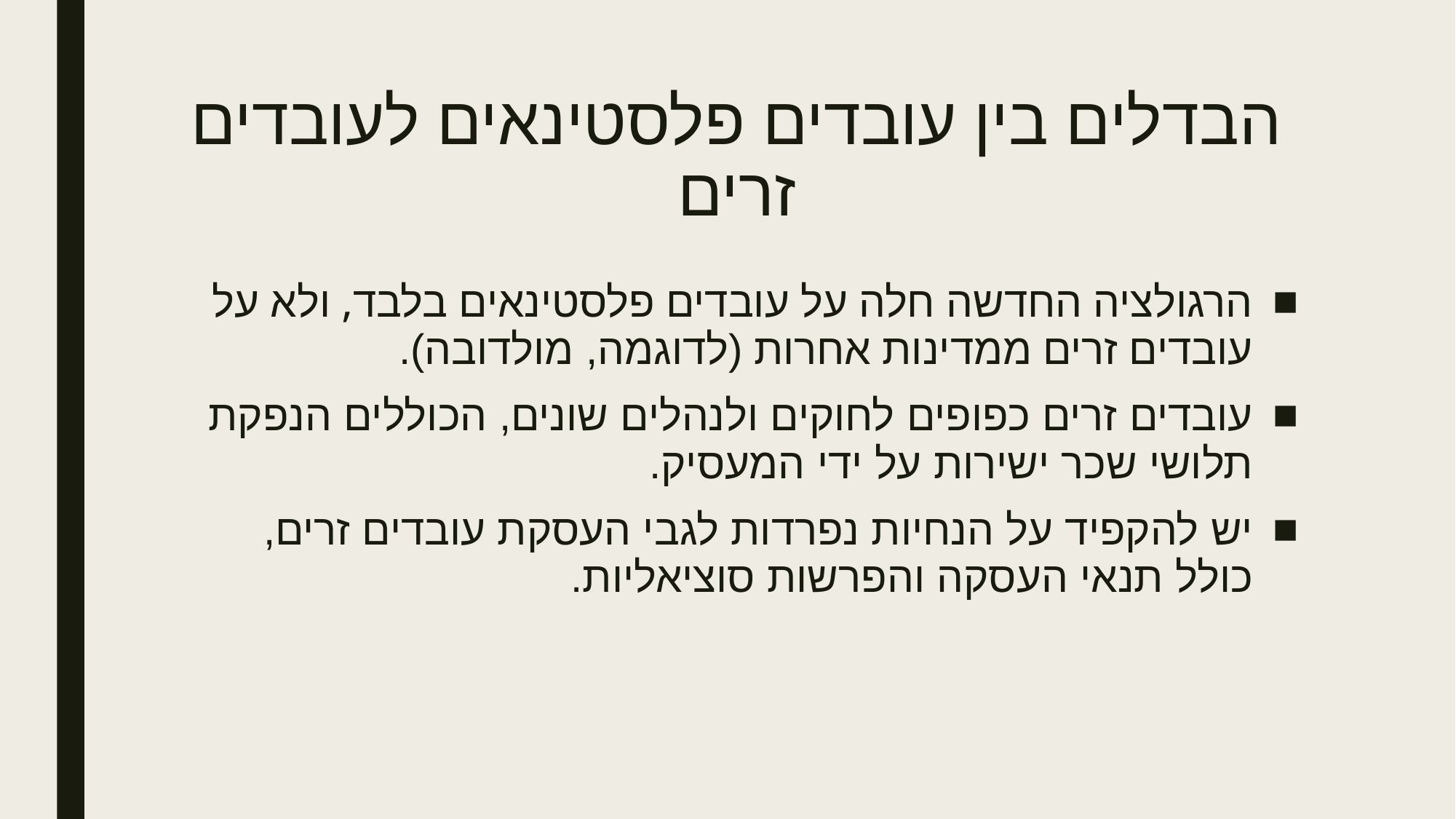

# הבדלים בין עובדים פלסטינאים לעובדים זרים
הרגולציה החדשה חלה על עובדים פלסטינאים בלבד, ולא על עובדים זרים ממדינות אחרות (לדוגמה, מולדובה).
עובדים זרים כפופים לחוקים ולנהלים שונים, הכוללים הנפקת תלושי שכר ישירות על ידי המעסיק.
יש להקפיד על הנחיות נפרדות לגבי העסקת עובדים זרים, כולל תנאי העסקה והפרשות סוציאליות.